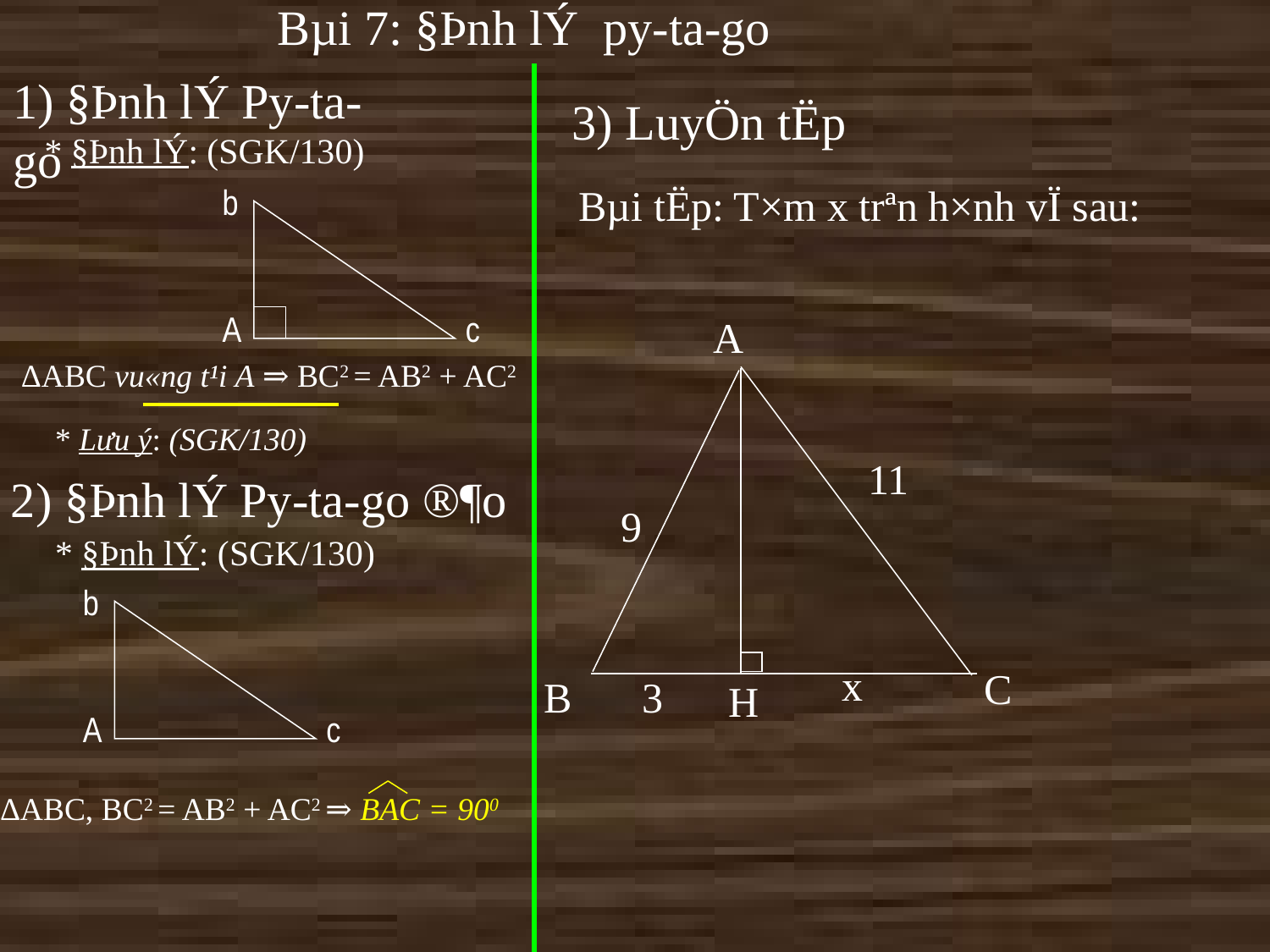

Bµi 7: §Þnh lÝ  py-ta-go
1) §Þnh lÝ Py-ta-go
3) LuyÖn tËp
* §Þnh lÝ: (SGK/130)
Bµi tËp: T×m x trªn h×nh vÏ sau:
b

A

c
A
ΔABC vu«ng t¹i A ⇒ BC2 = AB2 + AC2

* L­ưu ý: (SGK/130)
11
2) §Þnh lÝ Py-ta-go ®¶o
9
* §Þnh lÝ: (SGK/130)
b

A
c
x
C
B
3
H

ΔABC, BC2 = AB2 + AC2 ⇒ BAC = 900